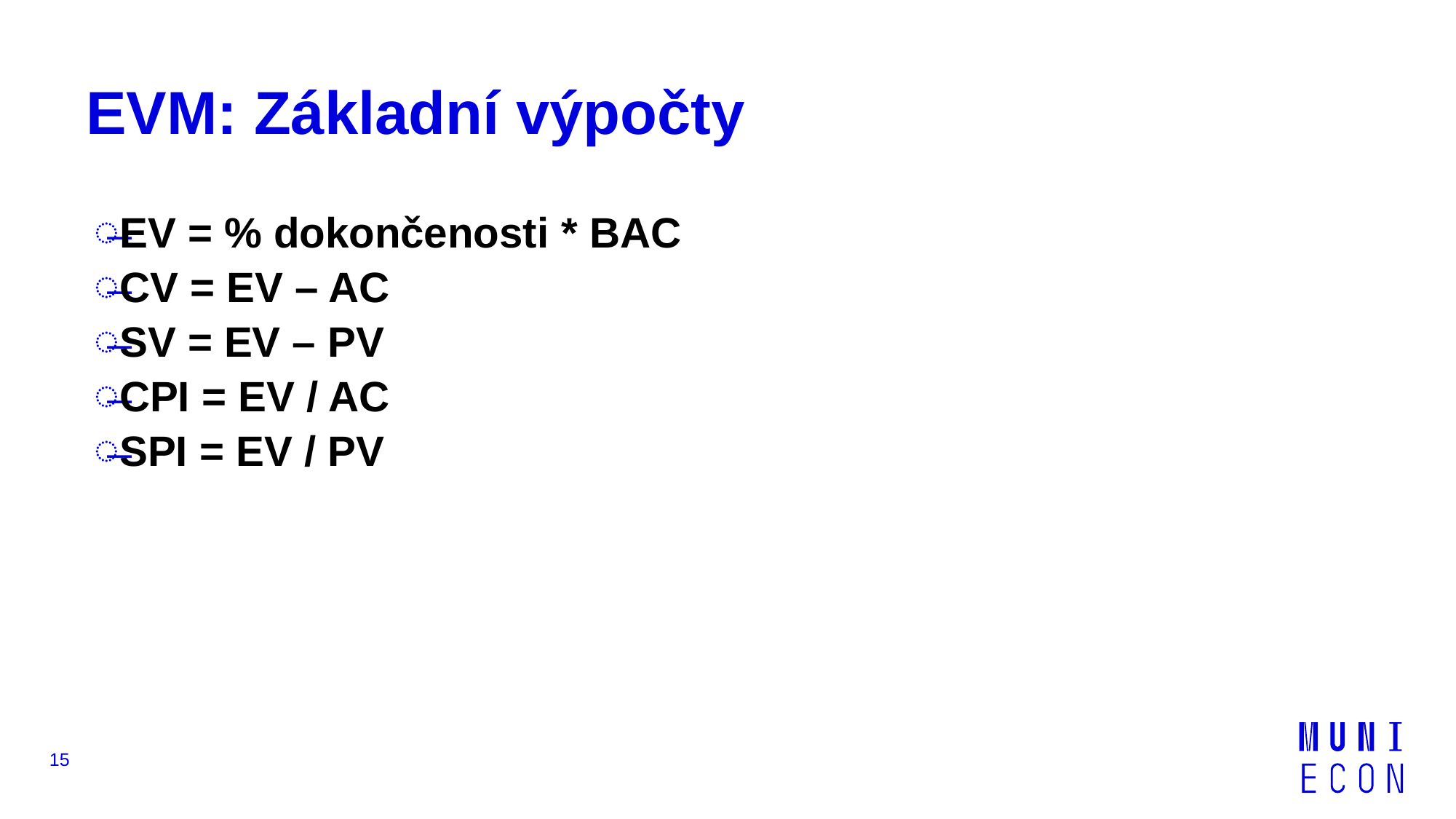

# EVM: Základní výpočty
EV = % dokončenosti * BAC
CV = EV – AC
SV = EV – PV
CPI = EV / AC
SPI = EV / PV
15